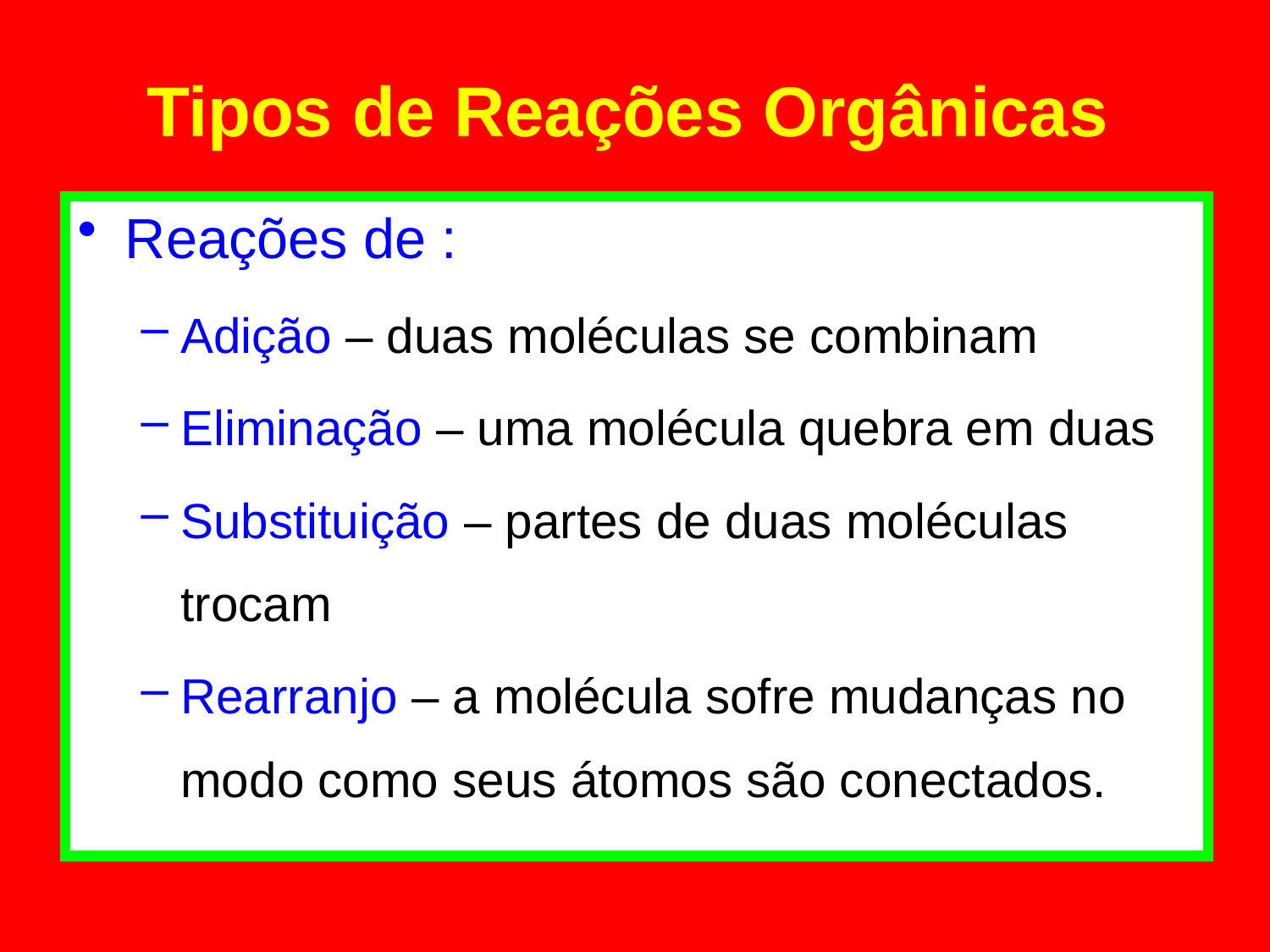

# Tipos de Reações Orgânicas
Reações de :
Adição – duas moléculas se combinam
Eliminação – uma molécula quebra em duas
Substituição – partes de duas moléculas trocam
Rearranjo – a molécula sofre mudanças no modo como seus átomos são conectados.